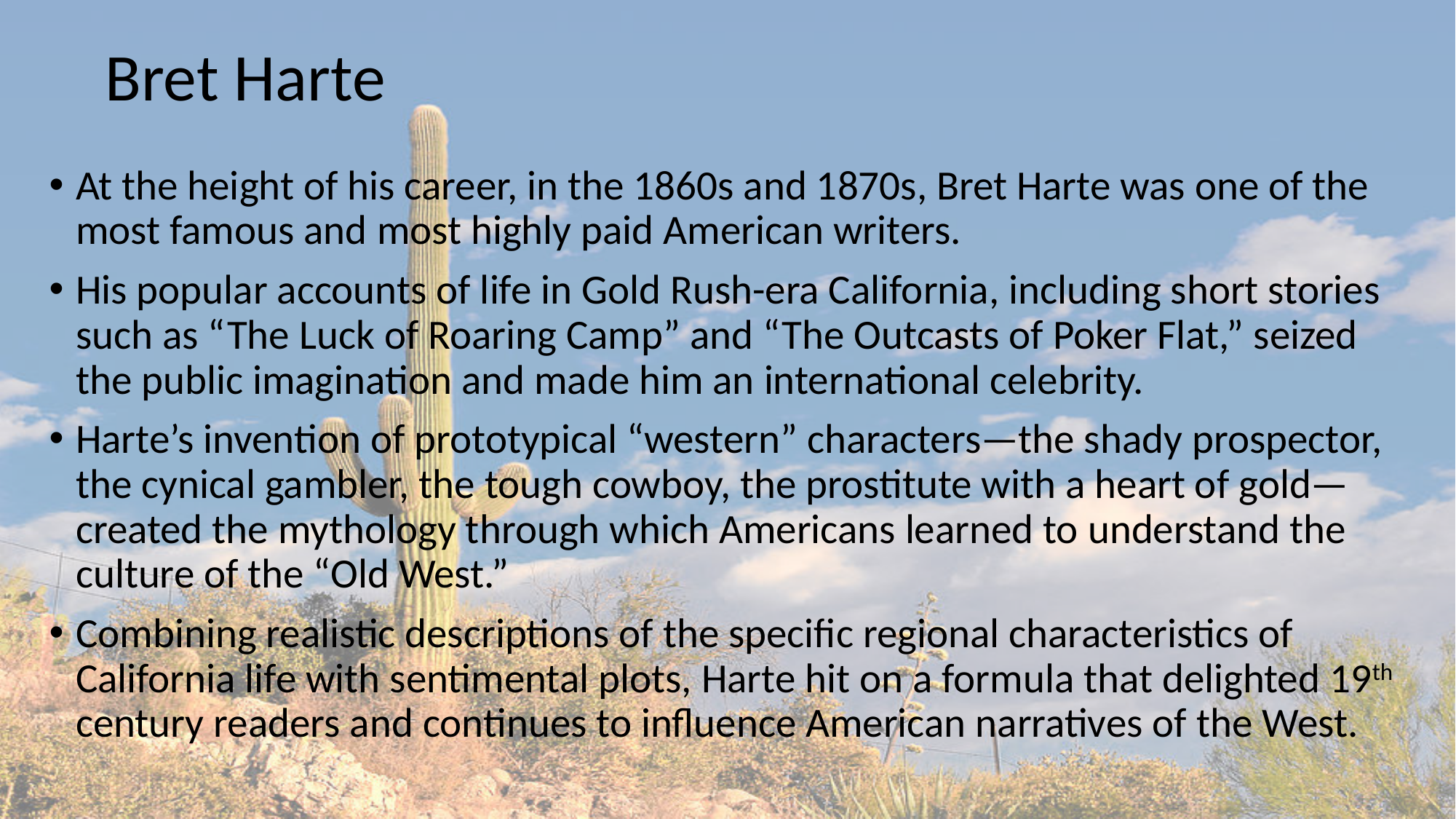

# Bret Harte
At the height of his career, in the 1860s and 1870s, Bret Harte was one of the most famous and most highly paid American writers.
His popular accounts of life in Gold Rush-era California, including short stories such as “The Luck of Roaring Camp” and “The Outcasts of Poker Flat,” seized the public imagination and made him an international celebrity.
Harte’s invention of prototypical “western” characters—the shady prospector, the cynical gambler, the tough cowboy, the prostitute with a heart of gold—created the mythology through which Americans learned to understand the culture of the “Old West.”
Combining realistic descriptions of the specific regional characteristics of California life with sentimental plots, Harte hit on a formula that delighted 19th century readers and continues to influence American narratives of the West.